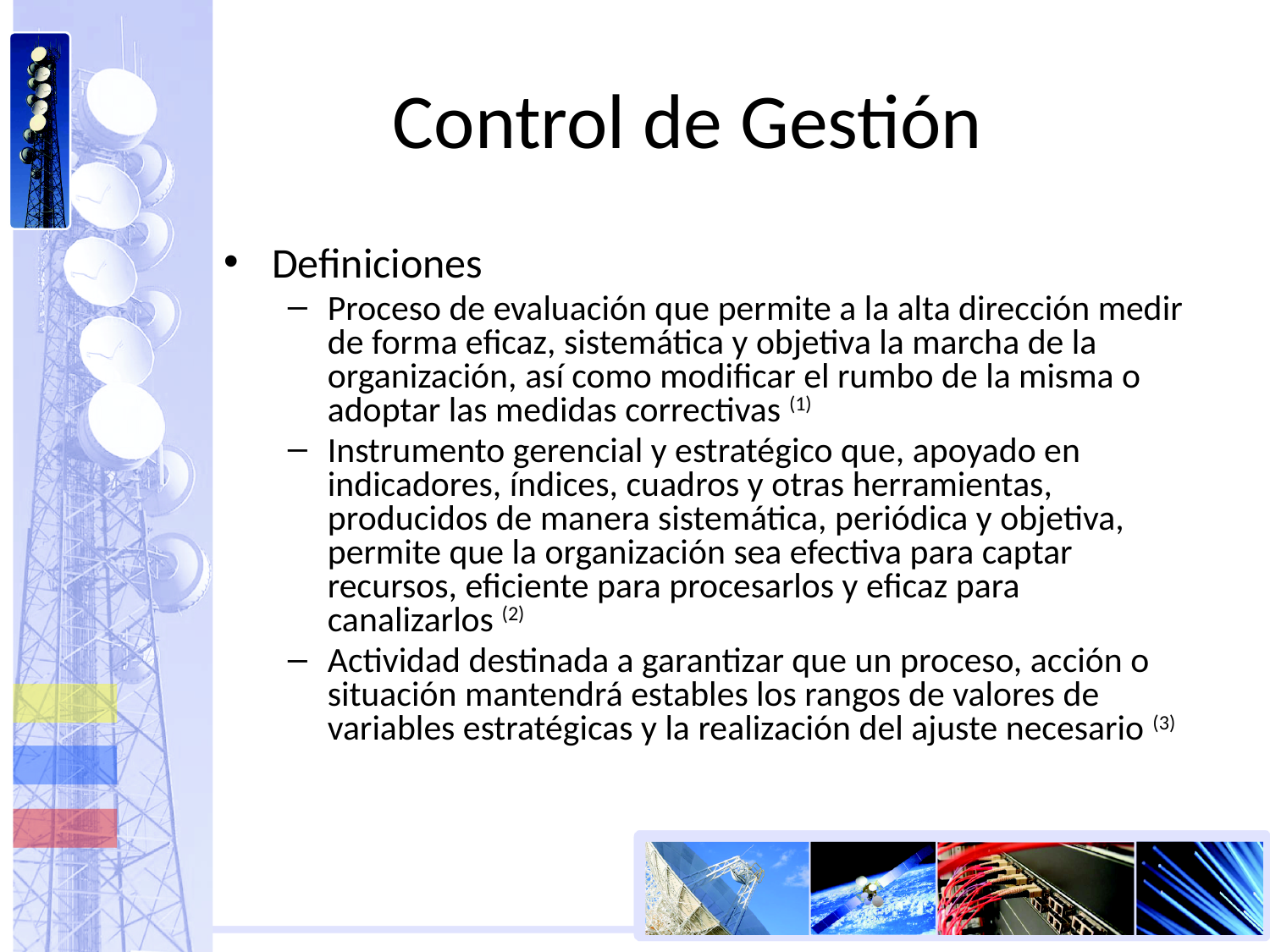

# Control de Gestión
Definiciones
Proceso de evaluación que permite a la alta dirección medir de forma eficaz, sistemática y objetiva la marcha de la organización, así como modificar el rumbo de la misma o adoptar las medidas correctivas (1)
Instrumento gerencial y estratégico que, apoyado en indicadores, índices, cuadros y otras herramientas, producidos de manera sistemática, periódica y objetiva, permite que la organización sea efectiva para captar recursos, eficiente para procesarlos y eficaz para canalizarlos (2)
Actividad destinada a garantizar que un proceso, acción o situación mantendrá estables los rangos de valores de variables estratégicas y la realización del ajuste necesario (3)